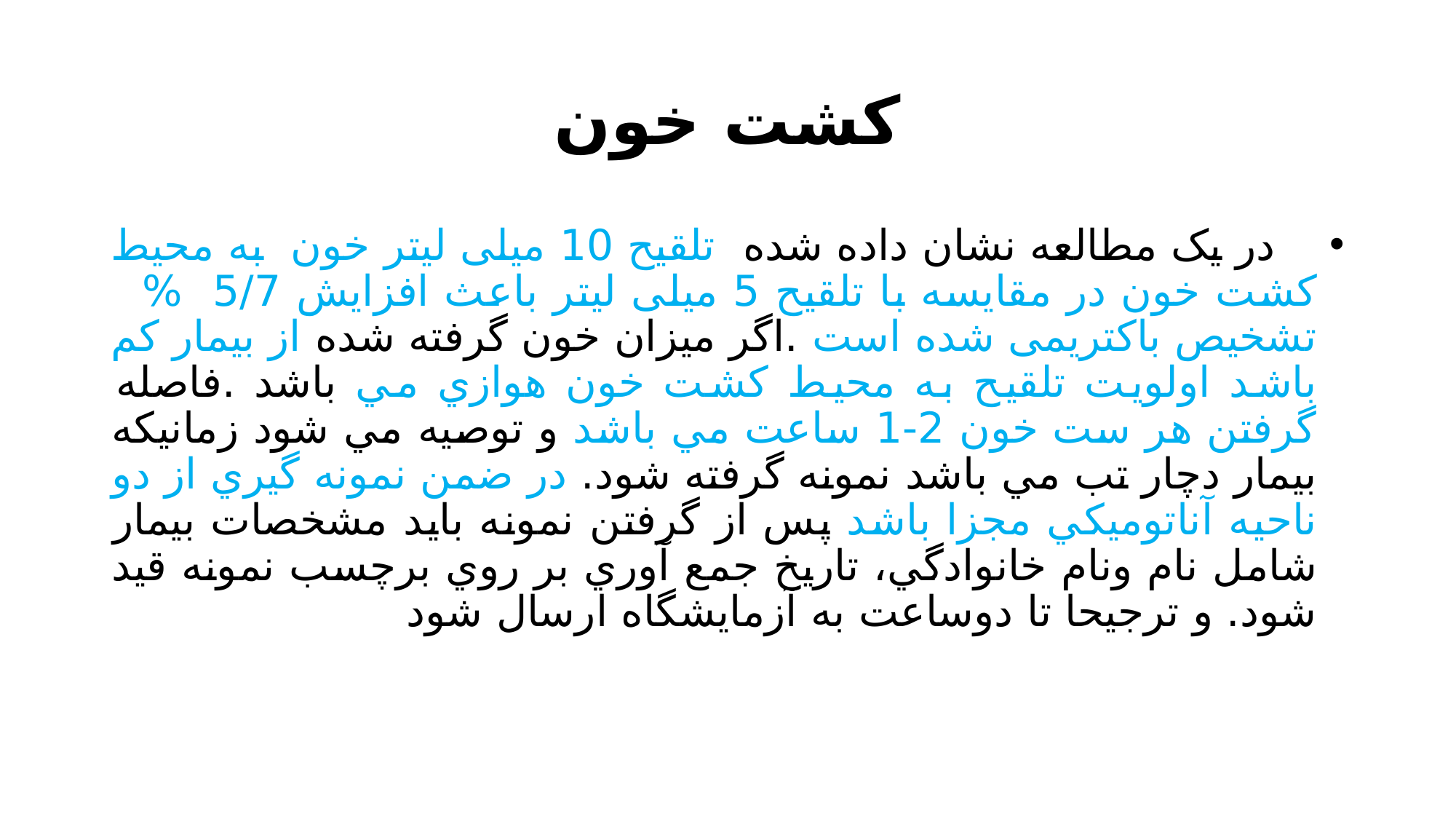

# کشت خون
   در یک مطالعه نشان داده شده  تلقیح 10 میلی لیتر خون  به محیط کشت خون در مقایسه با تلقیح 5 میلی لیتر باعث افزایش 5/7  %   تشخیص باکتریمی شده است .اگر ميزان خون گرفته شده از بيمار كم باشد اولويت تلقيح به محيط كشت خون هوازي مي باشد .فاصله گرفتن هر ست خون 2-1 ساعت مي باشد و توصيه مي شود زمانيكه بيمار دچار تب مي باشد نمونه گرفته شود. در ضمن نمونه گيري از دو ناحيه آناتوميكي مجزا باشد پس از گرفتن نمونه بايد مشخصات بيمار شامل نام ونام خانوادگي، تاريخ جمع آوري بر روي برچسب نمونه قيد شود. و ترجيحا تا دوساعت به آزمايشگاه ارسال شود